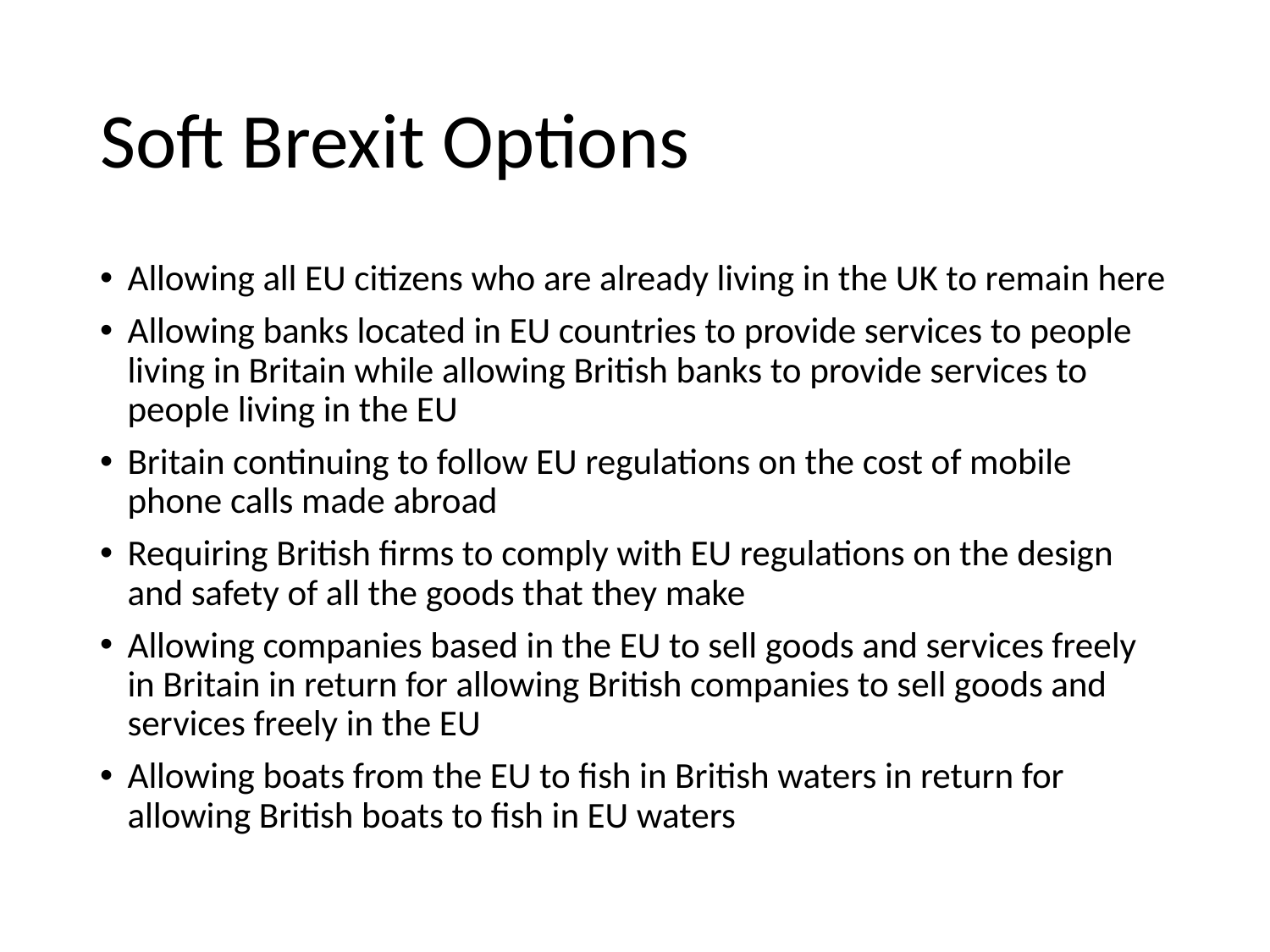

# Soft Brexit Options
Allowing all EU citizens who are already living in the UK to remain here
Allowing banks located in EU countries to provide services to people living in Britain while allowing British banks to provide services to people living in the EU
Britain continuing to follow EU regulations on the cost of mobile phone calls made abroad
Requiring British firms to comply with EU regulations on the design and safety of all the goods that they make
Allowing companies based in the EU to sell goods and services freely in Britain in return for allowing British companies to sell goods and services freely in the EU
Allowing boats from the EU to fish in British waters in return for allowing British boats to fish in EU waters